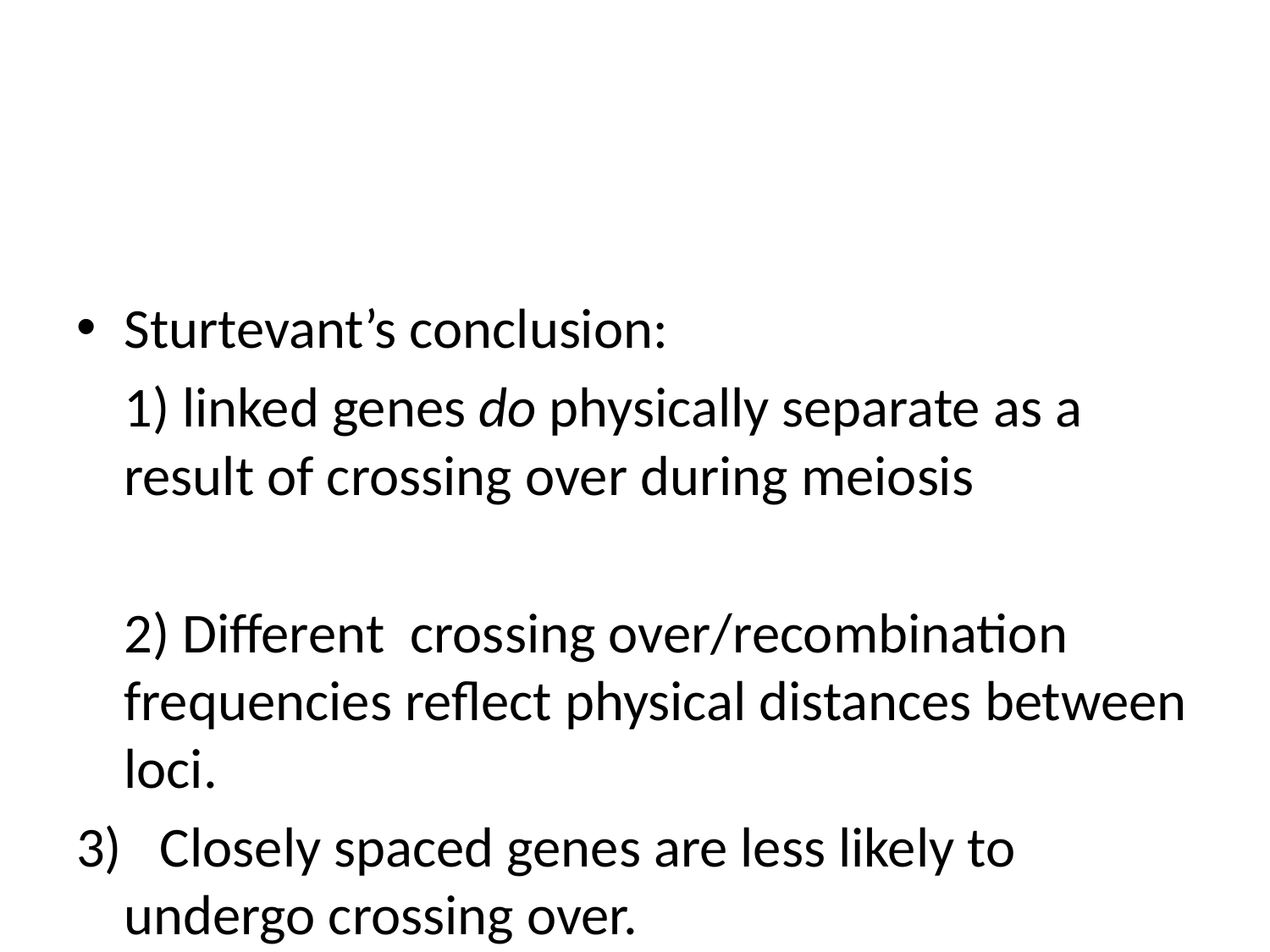

Sturtevant’s conclusion:
	1) linked genes do physically separate as a result of crossing over during meiosis

	2) Different  crossing over/recombination frequencies reflect physical distances between loci.
3)   Closely spaced genes are less likely to undergo crossing over.